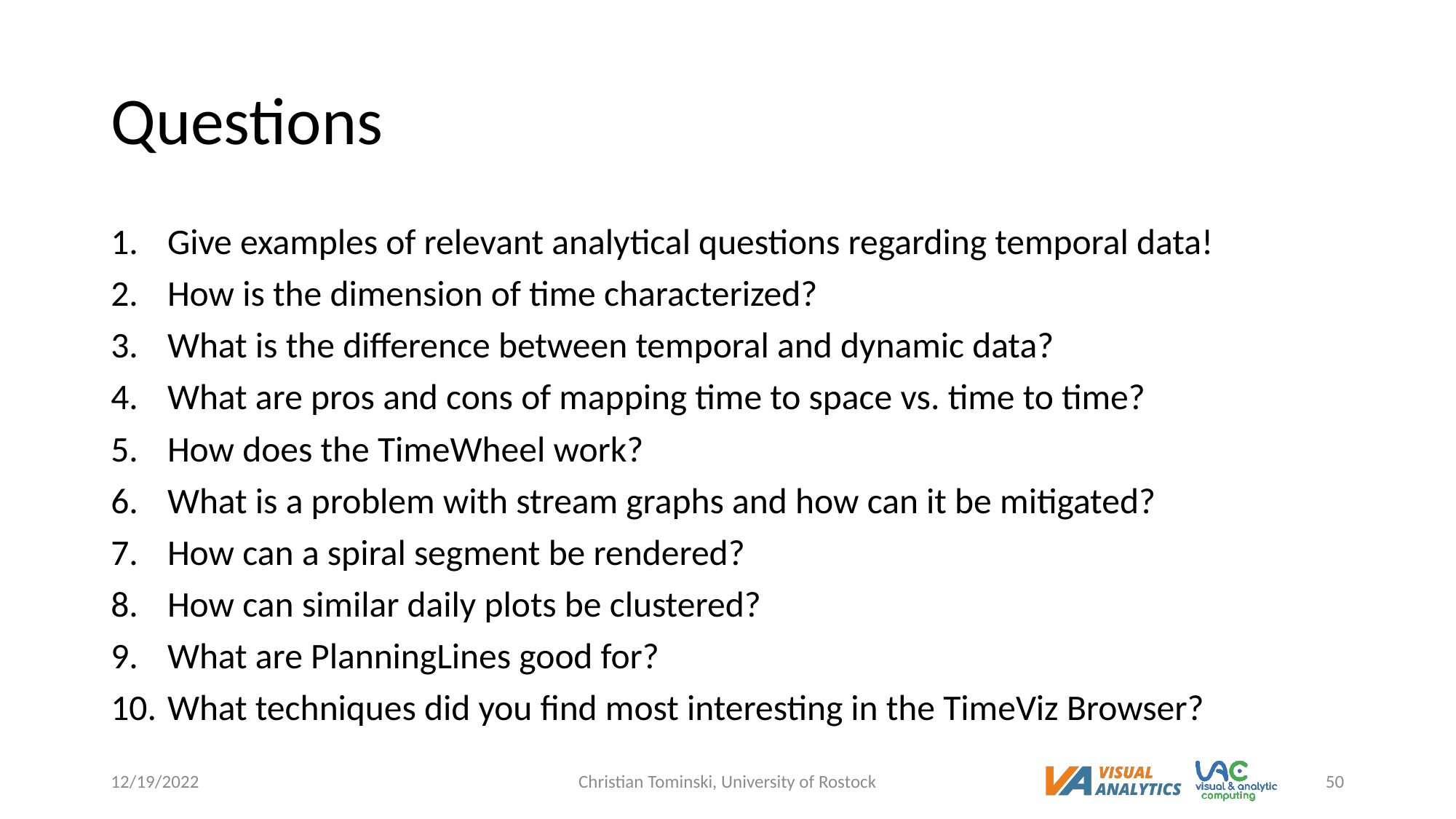

# Questions
Give examples of relevant analytical questions regarding temporal data!
How is the dimension of time characterized?
What is the difference between temporal and dynamic data?
What are pros and cons of mapping time to space vs. time to time?
How does the TimeWheel work?
What is a problem with stream graphs and how can it be mitigated?
How can a spiral segment be rendered?
How can similar daily plots be clustered?
What are PlanningLines good for?
What techniques did you find most interesting in the TimeViz Browser?
12/19/2022
Christian Tominski, University of Rostock
50